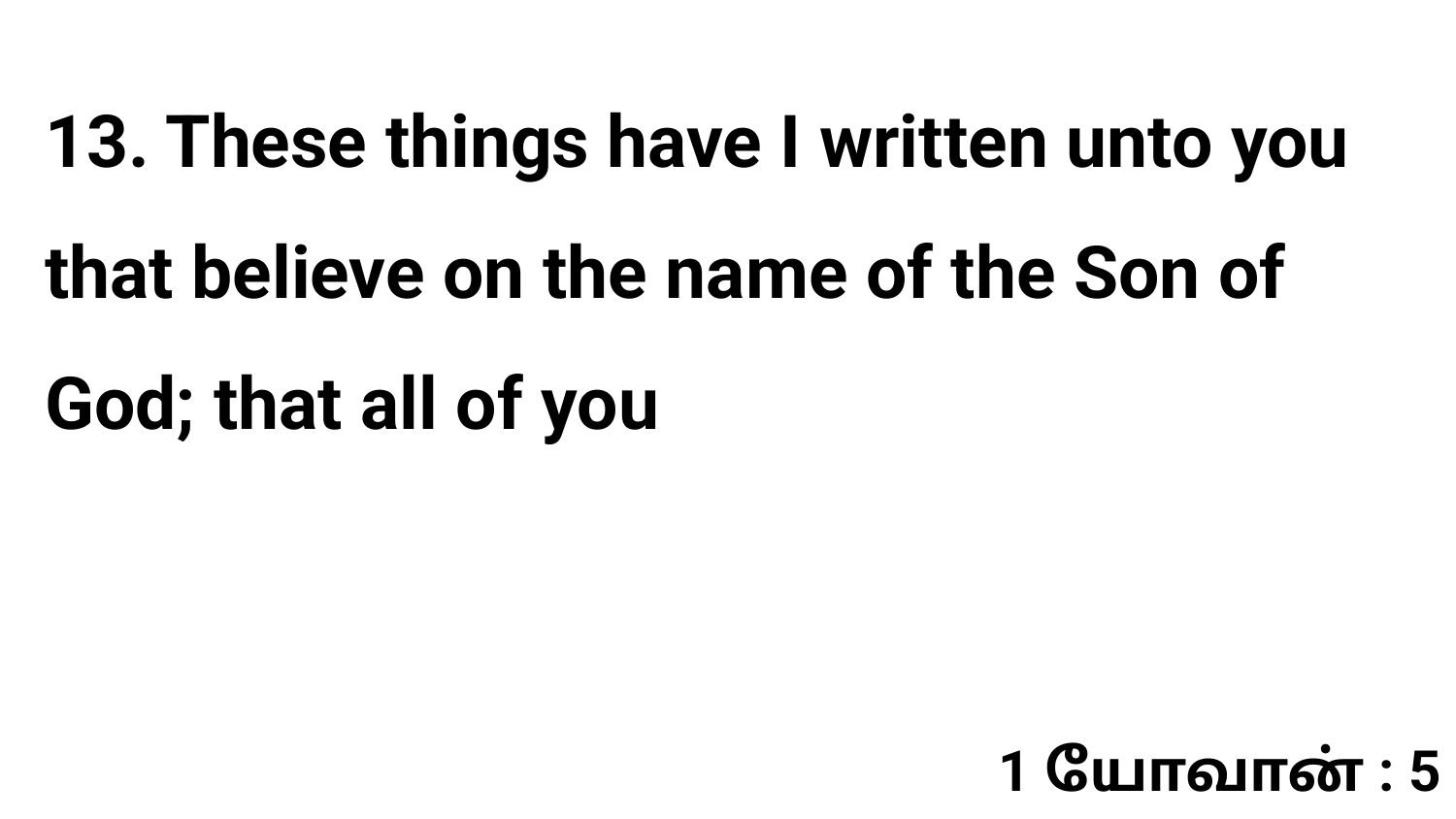

13. These things have I written unto you that believe on the name of the Son of God; that all of you
1 யோவான் : 5